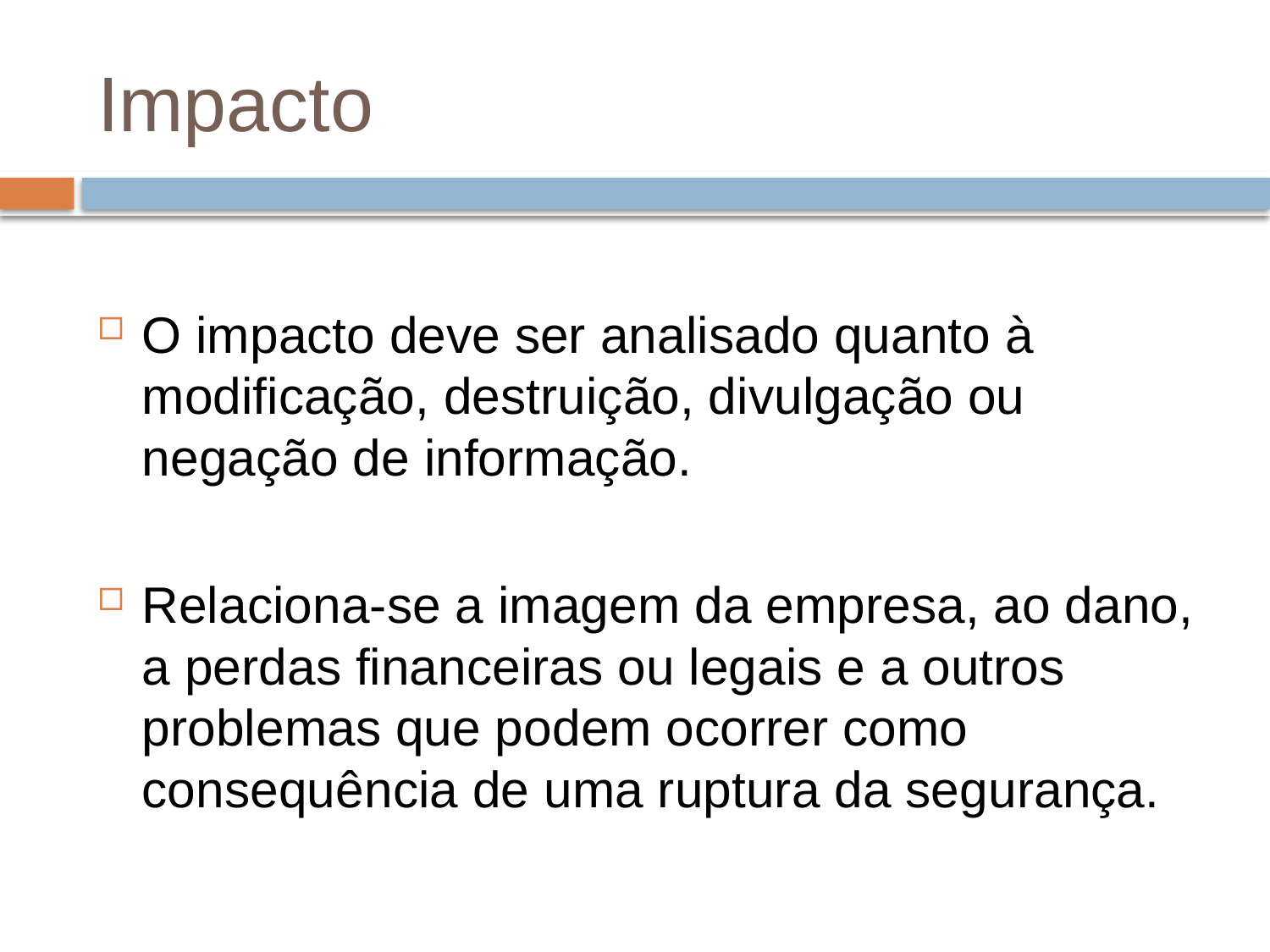

# Impacto

O impacto deve ser analisado quanto à modificação, destruição, divulgação ou negação de informação.

Relaciona-se a imagem da empresa, ao dano, a perdas financeiras ou legais e a outros problemas que podem ocorrer como consequência de uma ruptura da segurança.